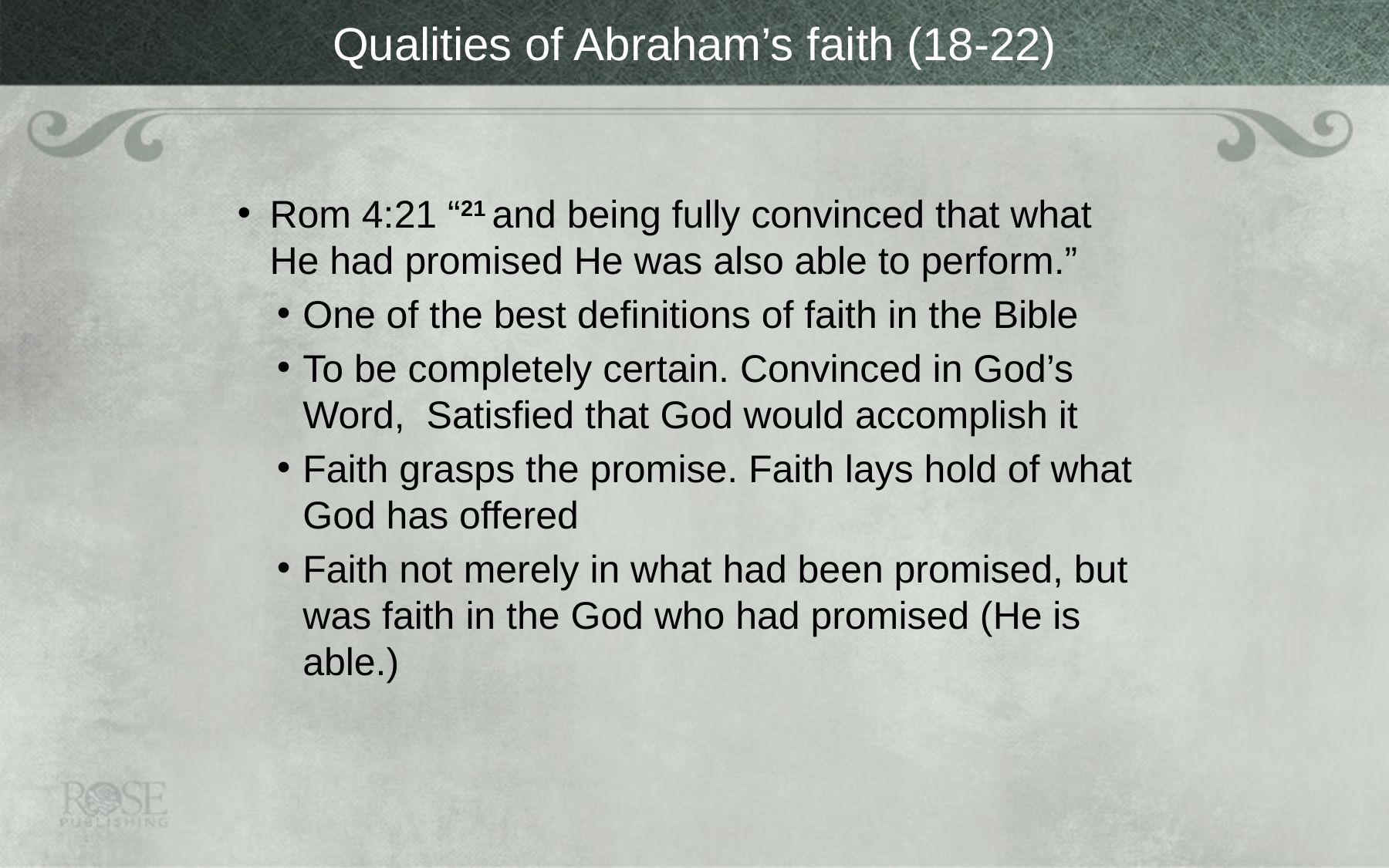

# Qualities of Abraham’s faith (18-22)
Rom 4:21 “21 and being fully convinced that what He had promised He was also able to perform.”
One of the best definitions of faith in the Bible
To be completely certain. Convinced in God’s Word,  Satisfied that God would accomplish it
Faith grasps the promise. Faith lays hold of what God has offered
Faith not merely in what had been promised, but was faith in the God who had promised (He is able.)